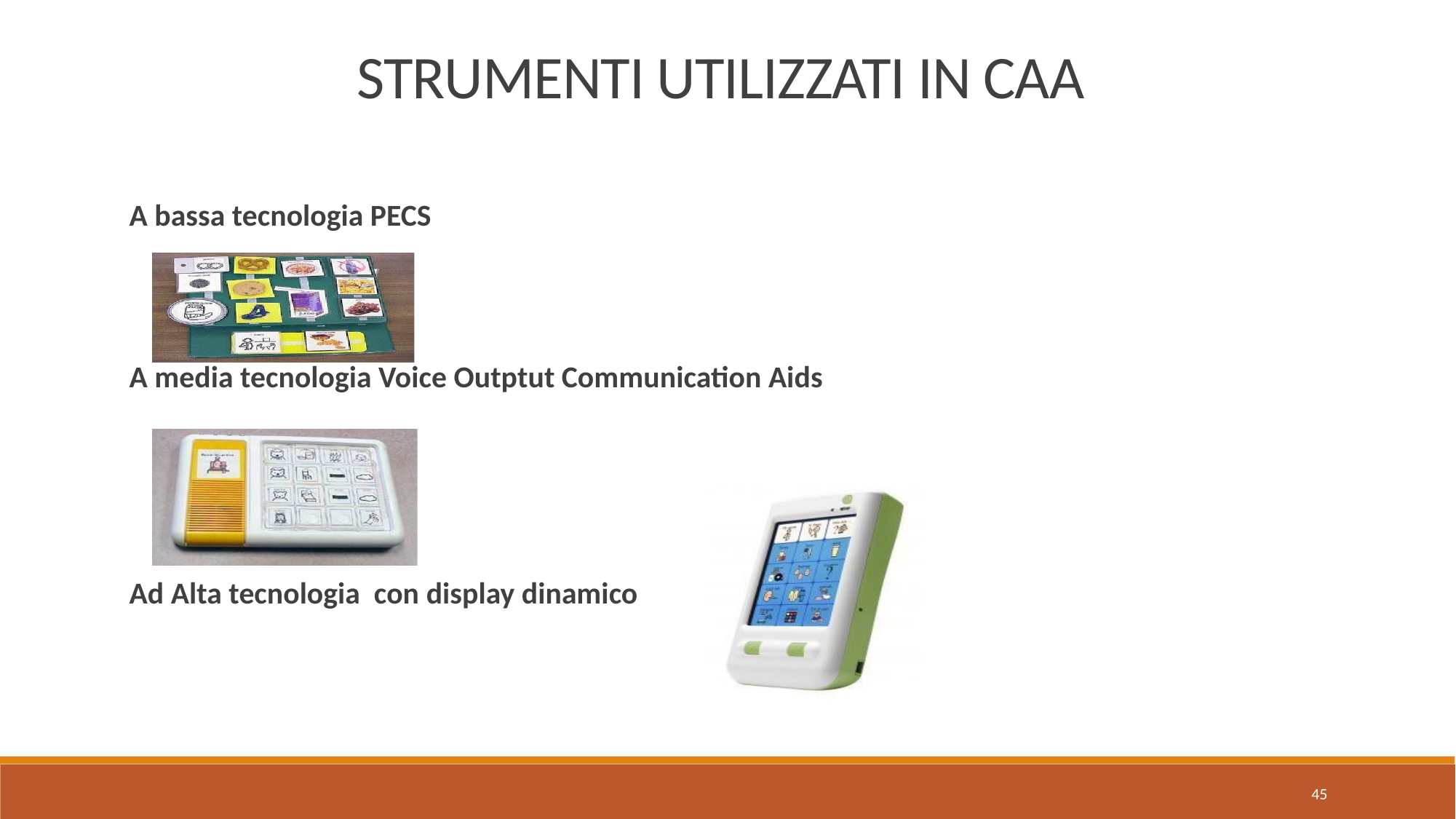

STRUMENTI UTILIZZATI IN CAA
A bassa tecnologia PECS

A media tecnologia Voice Outptut Communication Aids

Ad Alta tecnologia  con display dinamico

45